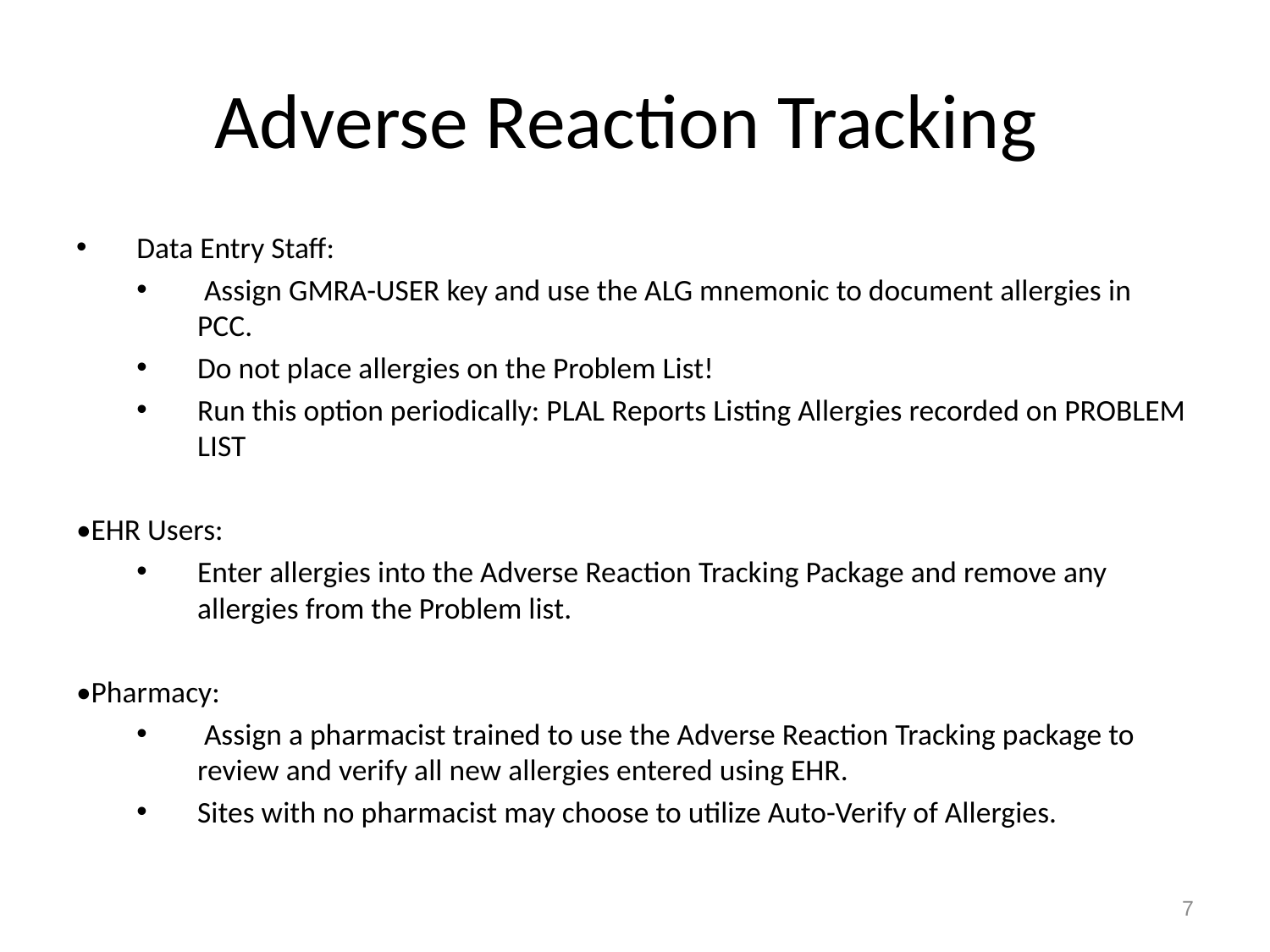

# Adverse Reaction Tracking
Data Entry Staff:
 Assign GMRA-USER key and use the ALG mnemonic to document allergies in PCC.
Do not place allergies on the Problem List!
Run this option periodically: PLAL Reports Listing Allergies recorded on PROBLEM LIST

•EHR Users:
Enter allergies into the Adverse Reaction Tracking Package and remove any allergies from the Problem list.

•Pharmacy:
 Assign a pharmacist trained to use the Adverse Reaction Tracking package to review and verify all new allergies entered using EHR.
Sites with no pharmacist may choose to utilize Auto-Verify of Allergies.

7